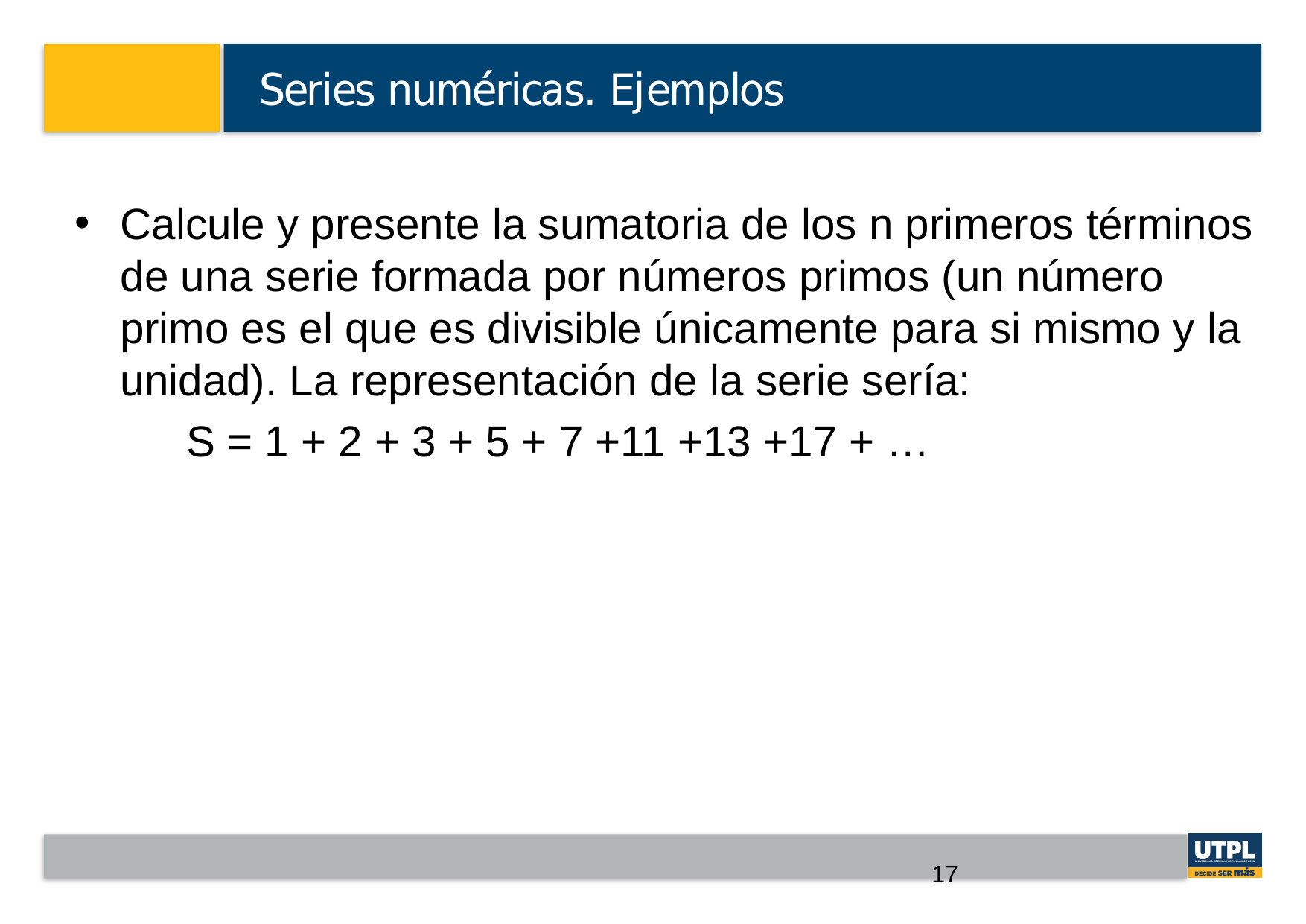

# Series numéricas. Ejemplos
Calcule y presente la sumatoria de los n primeros términos de una serie formada por números primos (un número primo es el que es divisible únicamente para si mismo y la unidad). La representación de la serie sería:
	S = 1 + 2 + 3 + 5 + 7 +11 +13 +17 + …

17